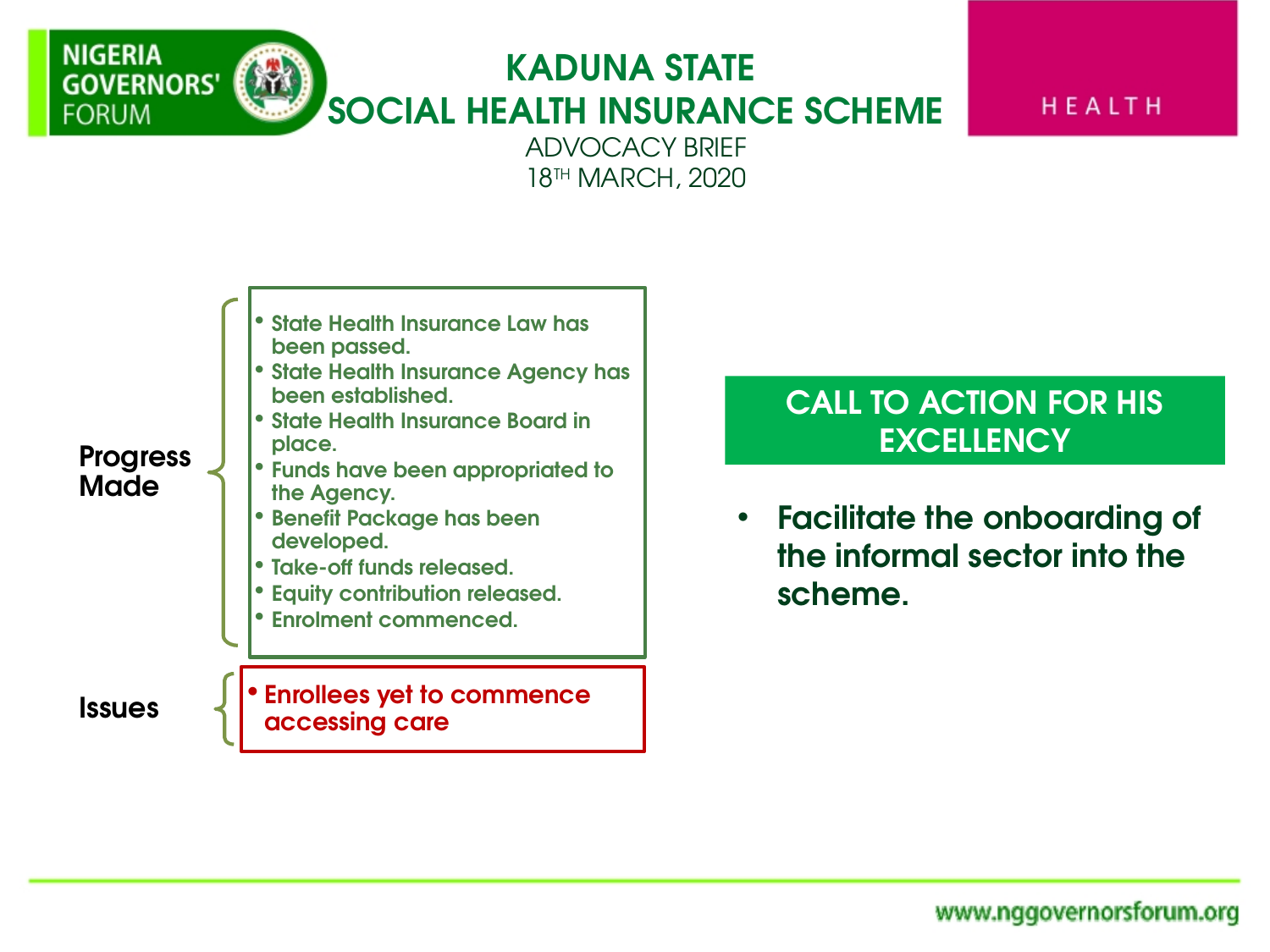

# KADUNA STATE SOCIAL HEALTH INSURANCE SCHEME ADVOCACY BRIEF 18TH MARCH, 2020
Progress Made
State Health Insurance Law has been passed.
State Health Insurance Agency has been established.
State Health Insurance Board in place.
Funds have been appropriated to the Agency.
Benefit Package has been developed.
Take-off funds released.
Equity contribution released.
Enrolment commenced.
Issues
Enrollees yet to commence accessing care

Facilitate the onboarding of the informal sector into the scheme.

CALL TO ACTION FOR HIS EXCELLENCY